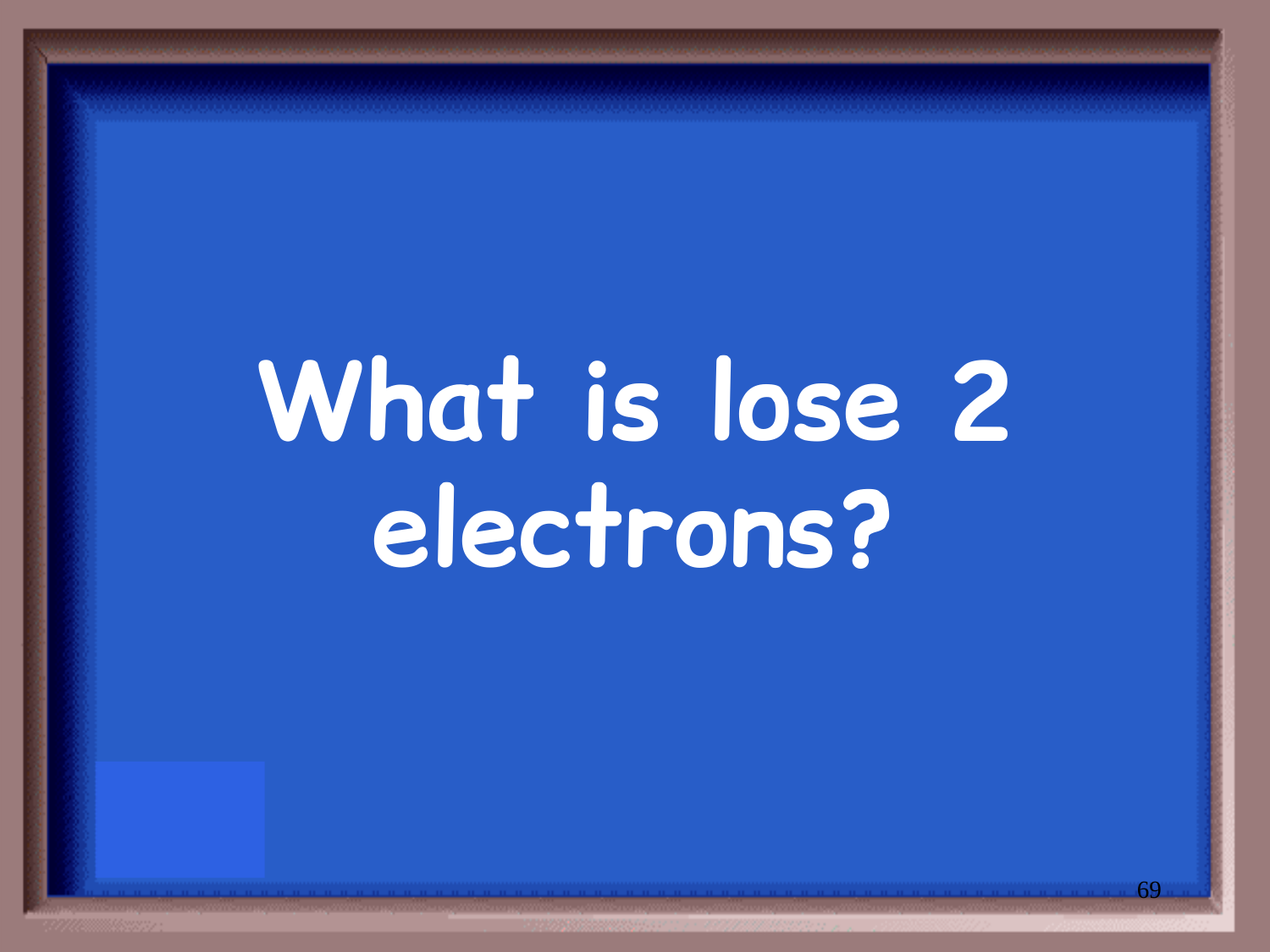

# What is lose 2 electrons?

69